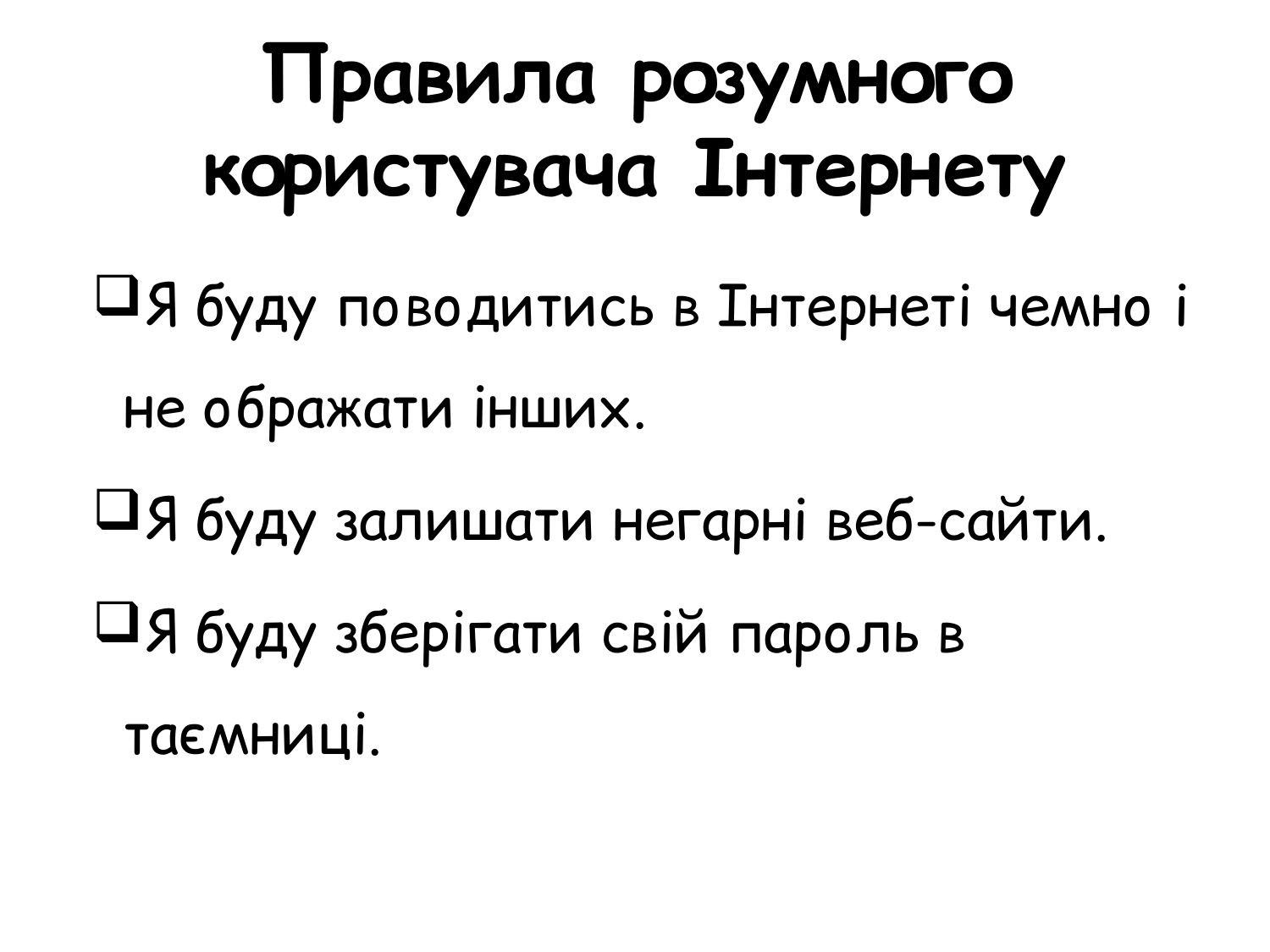

# Правила розумного користувача Інтернету
Я буду поводитись в Інтернеті чемно і не ображати інших.
Я буду залишати негарні веб-сайти.
Я буду зберігати свій пароль в таємниці.